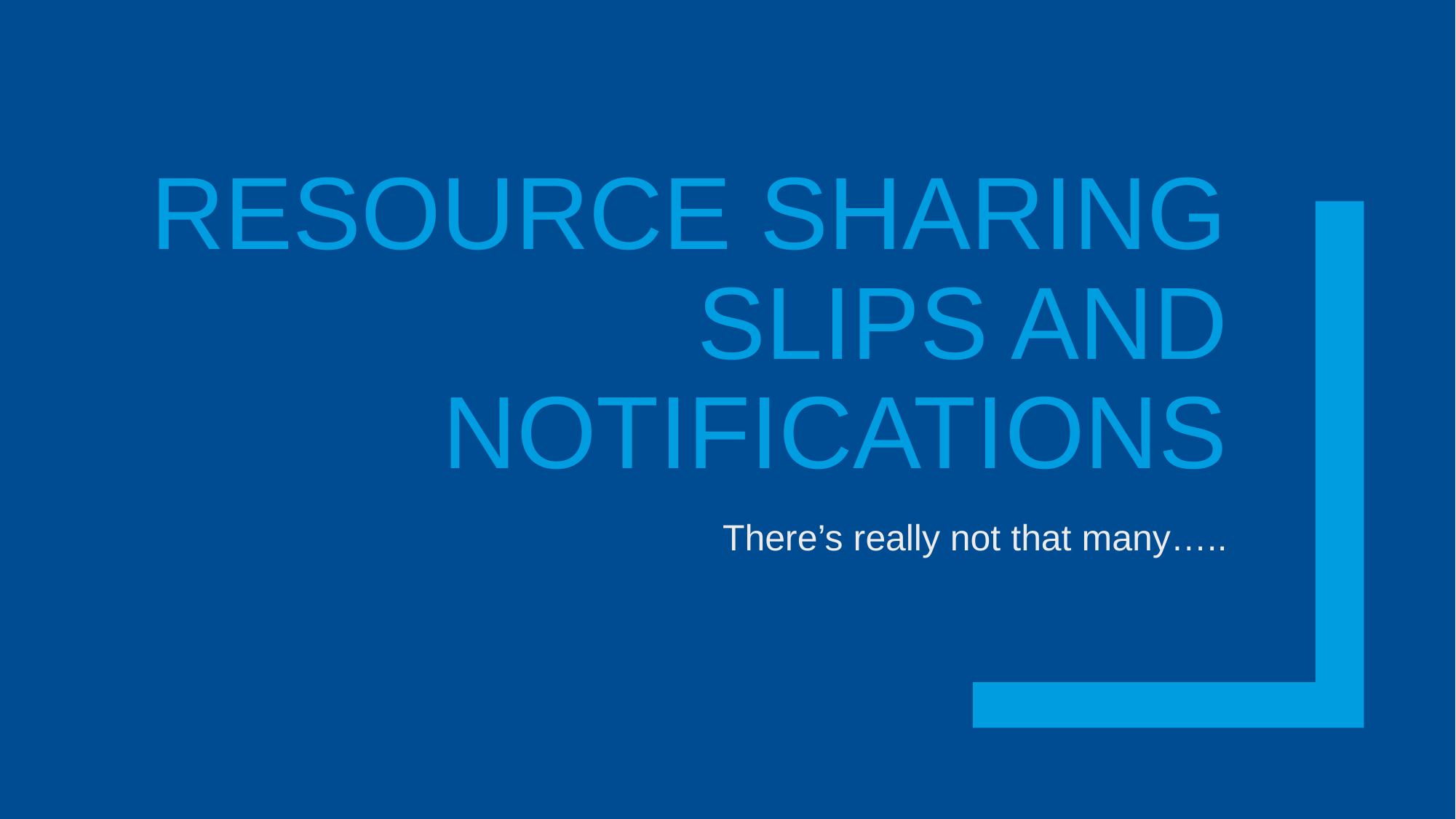

# Resource sharing slips and notifications
There’s really not that many…..